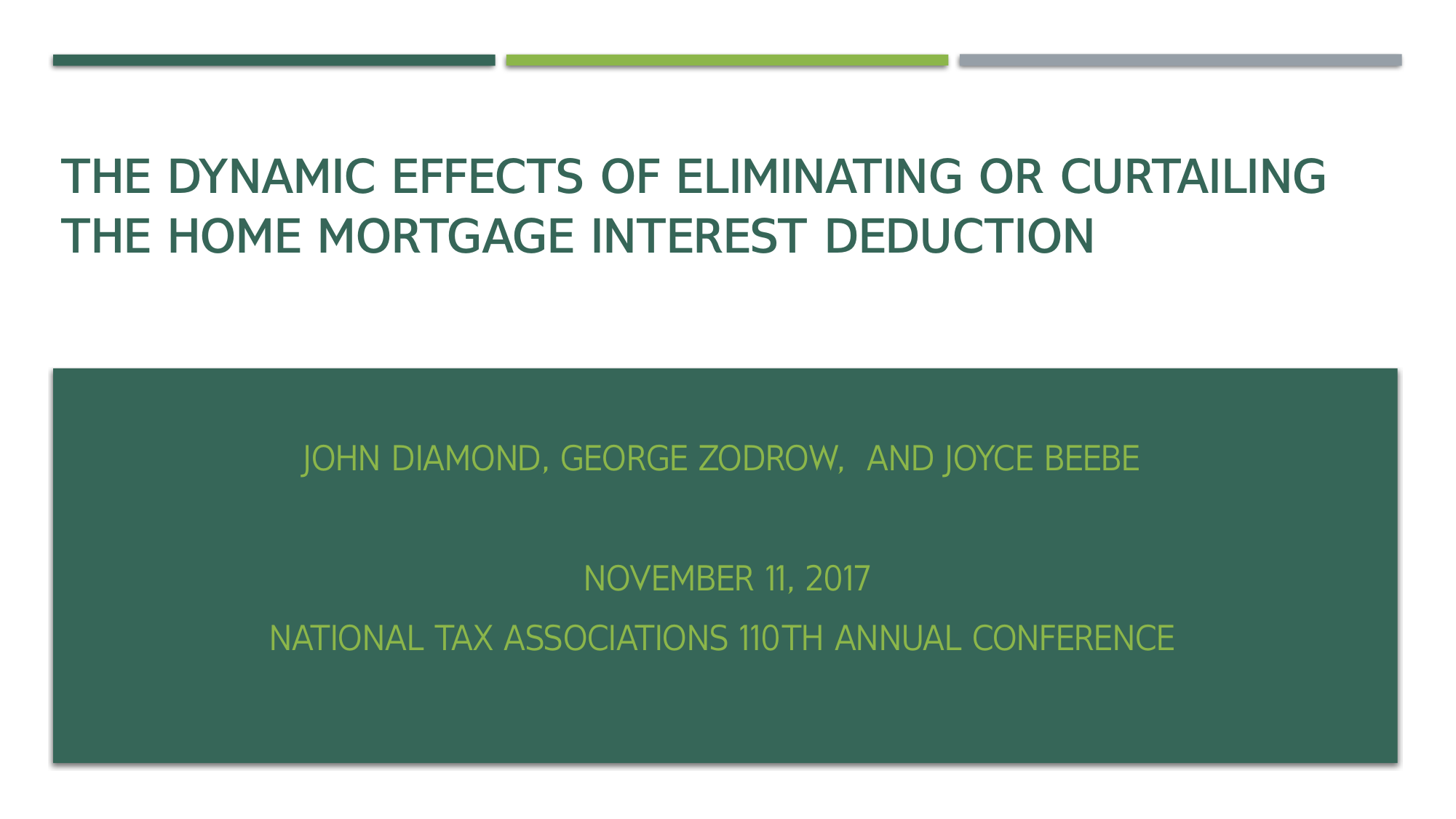

# THE DYNAMIC EFFECTS OF ELIMINATING OR CURTAILING THE HOME MORTGAGE INTEREST DEDUCTION
John Diamond, George Zodrow,  and Joyce Beebe

November 11, 2017
National Tax Associations 110th Annual Conference